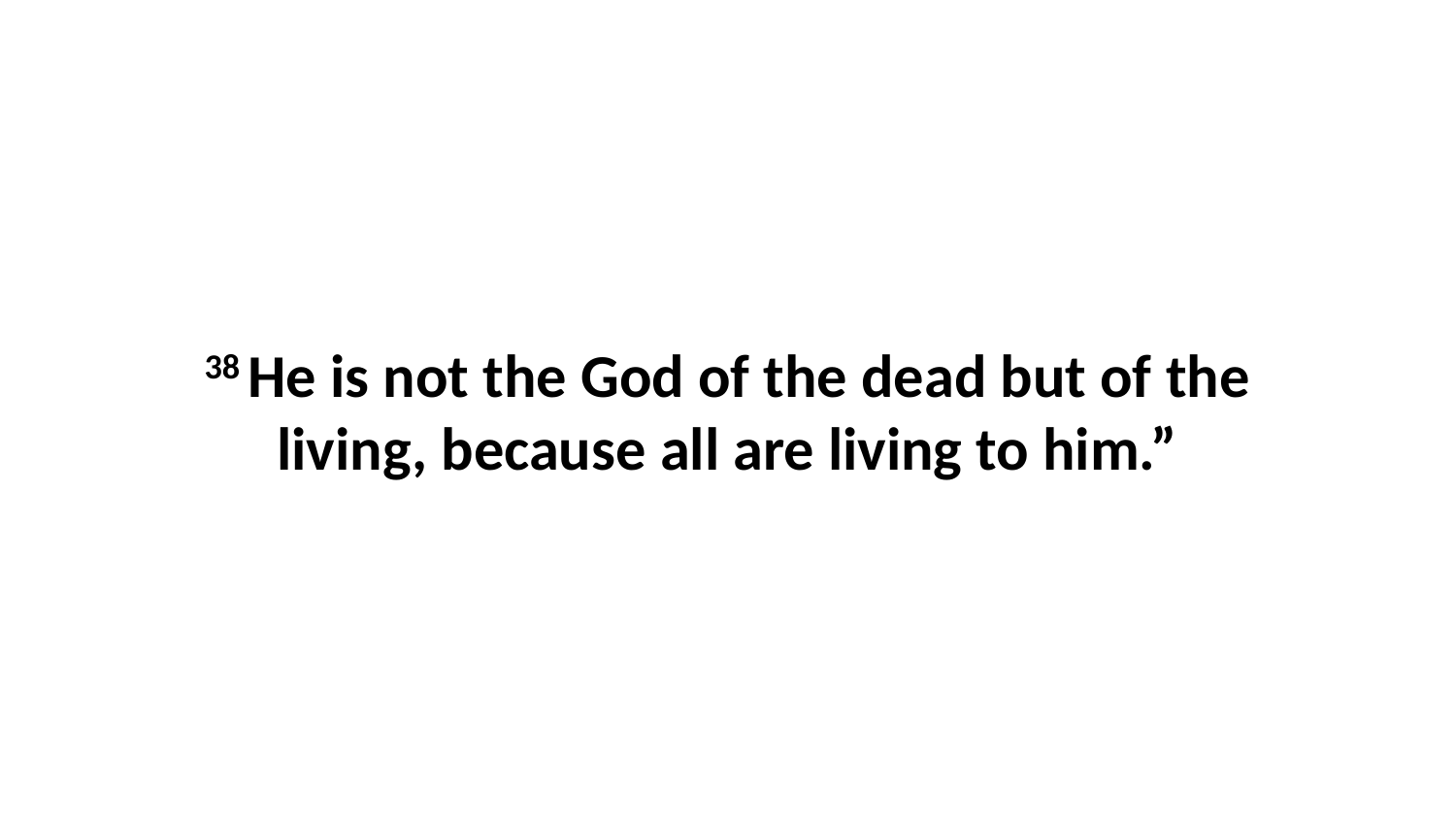

38 He is not the God of the dead but of the living, because all are living to him.”